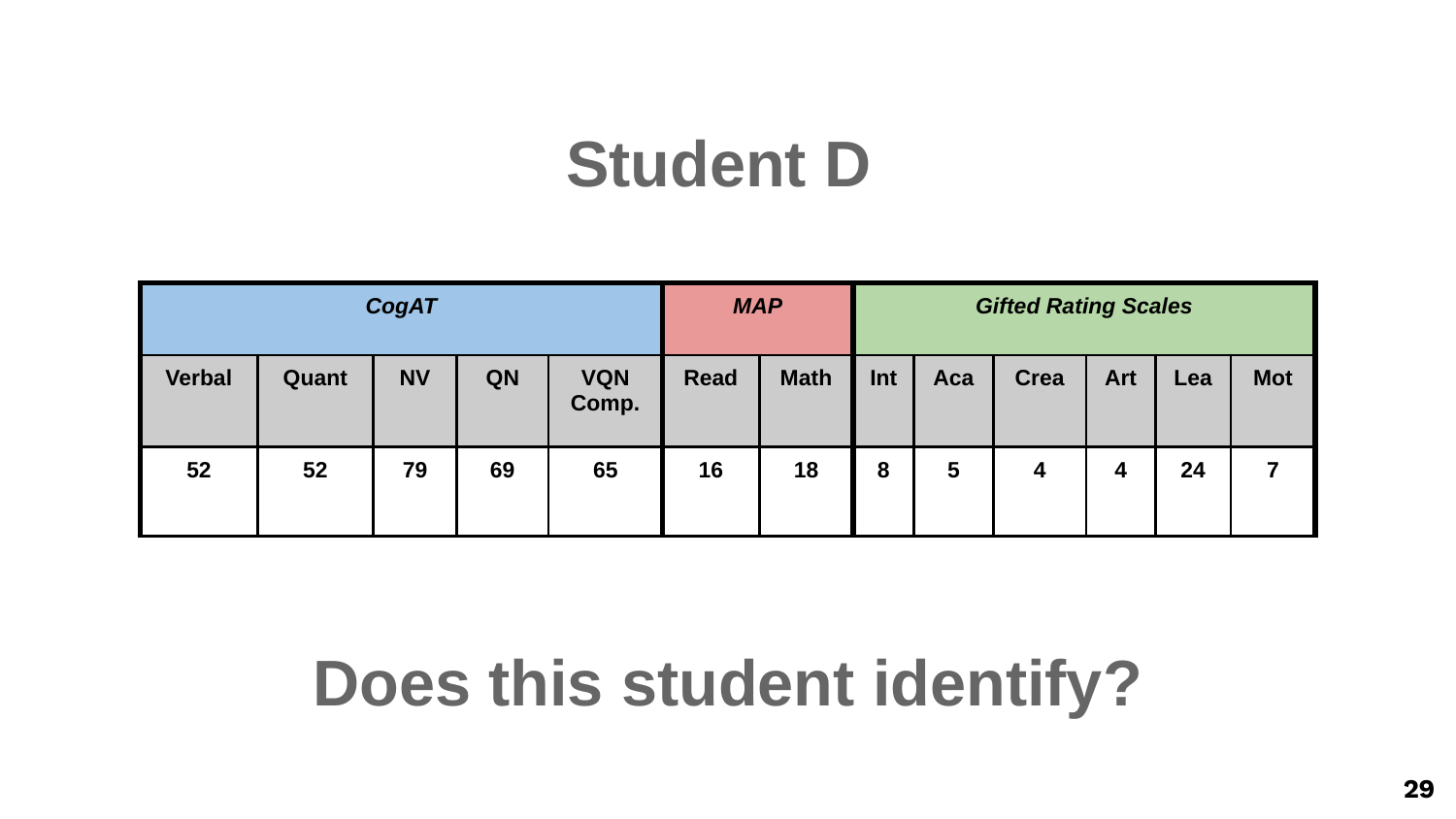

Student D
| CogAT |  |  |  |  | MAP |  | Gifted Rating Scales |  |  |  |  |  |
| --- | --- | --- | --- | --- | --- | --- | --- | --- | --- | --- | --- | --- |
| Verbal | Quant | NV | QN | VQN Comp. | Read | Math | Int | Aca | Crea | Art | Lea | Mot |
| 52 | 52 | 79 | 69 | 65 | 16 | 18 | 8 | 5 | 4 | 4 | 24 | 7 |
Does this student identify?
29